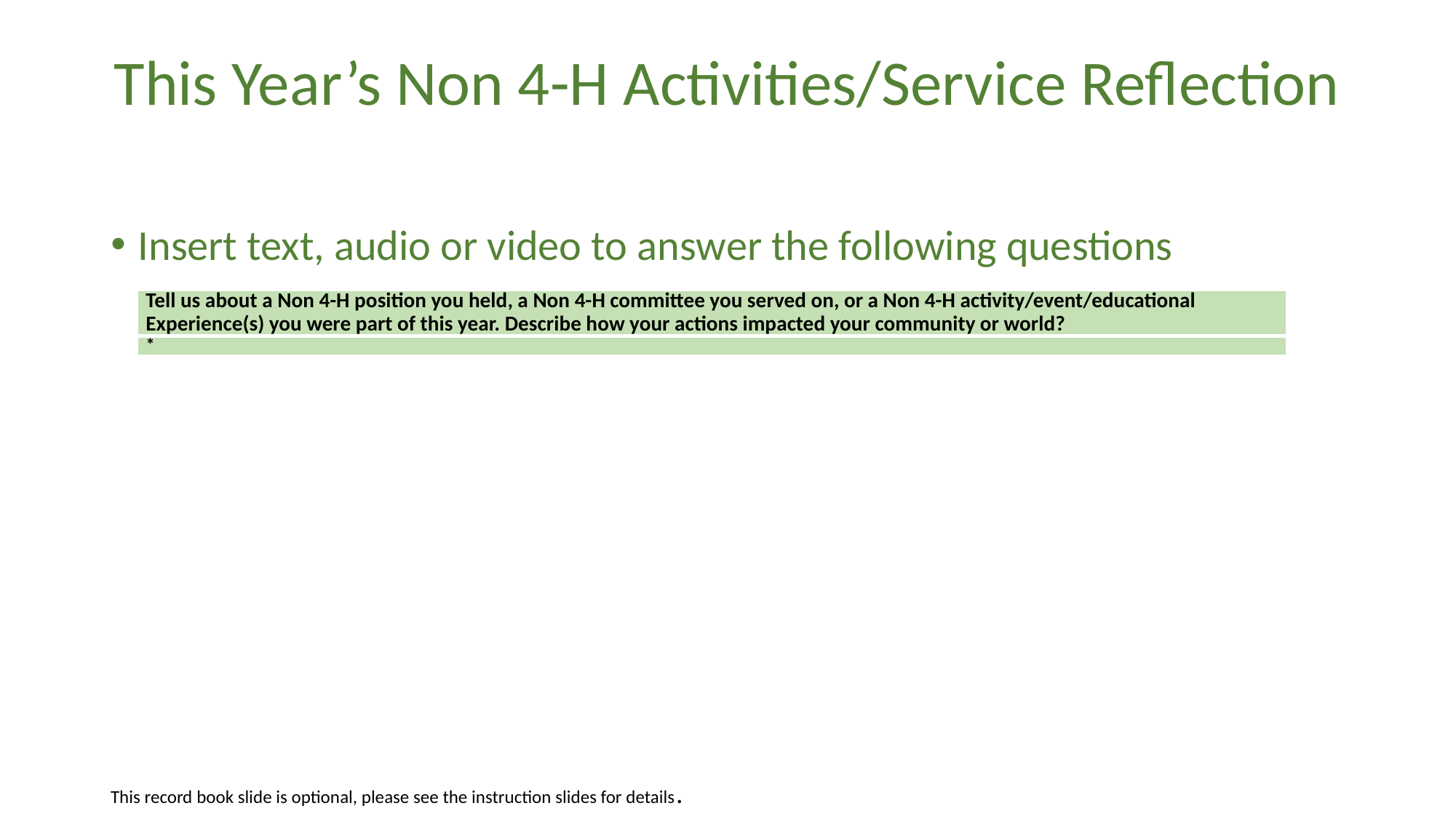

# This Year’s Non 4-H Activities/Service Reflection
Insert text, audio or video to answer the following questions

| Tell us about a Non 4-H position you held, a Non 4-H committee you served on, or a Non 4-H activity/event/educational Experience(s) you were part of this year. Describe how your actions impacted your community or world? |
| --- |
| \* |

This record book slide is optional, please see the instruction slides for details.